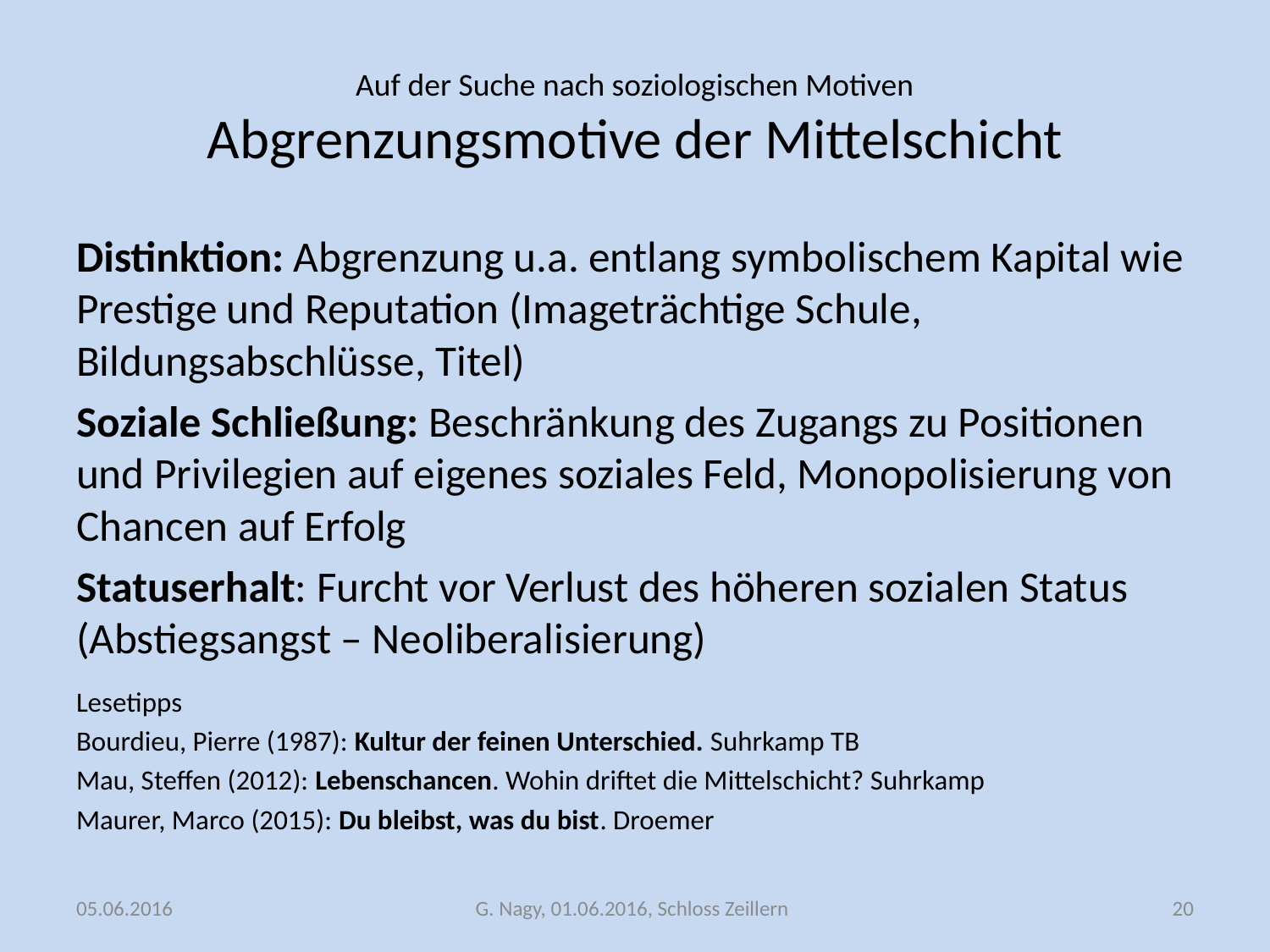

# Auf der Suche nach soziologischen Motiven Abgrenzungsmotive der Mittelschicht
Distinktion: Abgrenzung u.a. entlang symbolischem Kapital wie Prestige und Reputation (Imageträchtige Schule, Bildungsabschlüsse, Titel)
Soziale Schließung: Beschränkung des Zugangs zu Positionen und Privilegien auf eigenes soziales Feld, Monopolisierung von Chancen auf Erfolg
Statuserhalt: Furcht vor Verlust des höheren sozialen Status (Abstiegsangst – Neoliberalisierung)

Lesetipps
Bourdieu, Pierre (1987): Kultur der feinen Unterschied. Suhrkamp TB
Mau, Steffen (2012): Lebenschancen. Wohin driftet die Mittelschicht? Suhrkamp
Maurer, Marco (2015): Du bleibst, was du bist. Droemer

05.06.2016
G. Nagy, 01.06.2016, Schloss Zeillern
20